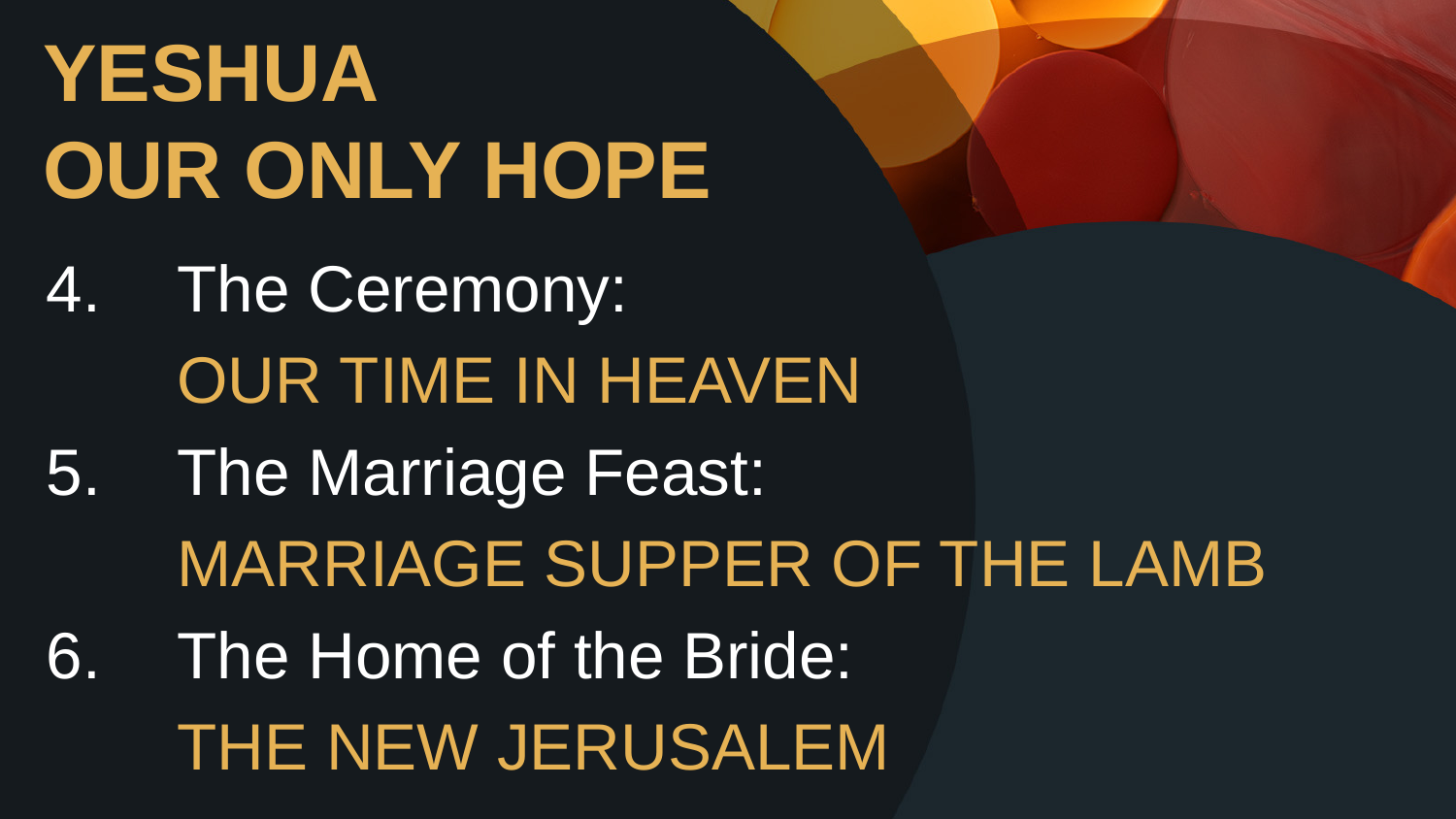

# YESHUA OUR ONLY HOPE
4.	The Ceremony:
	OUR TIME IN HEAVEN
5.	The Marriage Feast:
	MARRIAGE SUPPER OF THE LAMB
6.	The Home of the Bride:
	THE NEW JERUSALEM